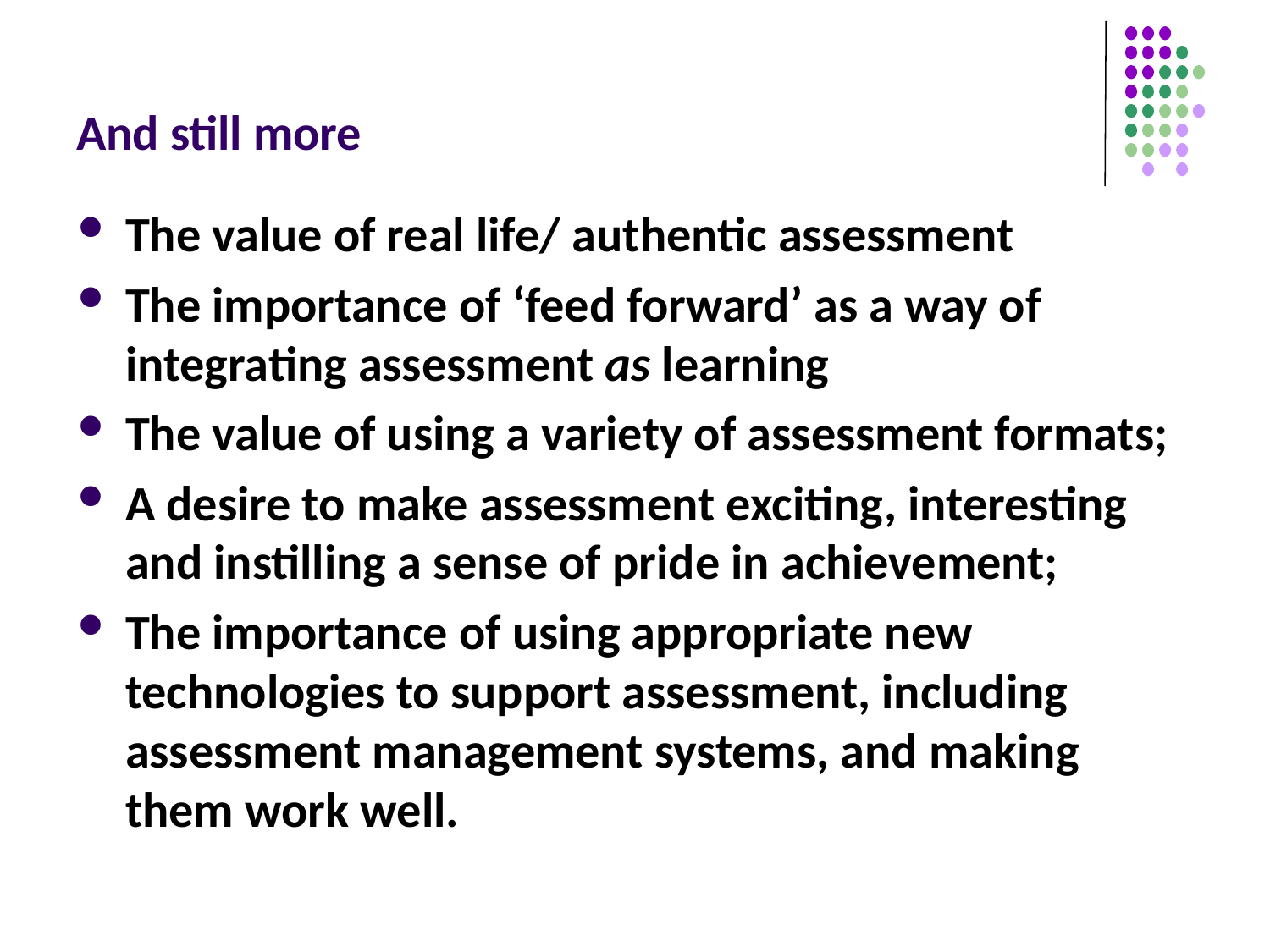

# And still more
The value of real life/ authentic assessment
The importance of ‘feed forward’ as a way of integrating assessment as learning
The value of using a variety of assessment formats;
A desire to make assessment exciting, interesting and instilling a sense of pride in achievement;
The importance of using appropriate new technologies to support assessment, including assessment management systems, and making them work well.